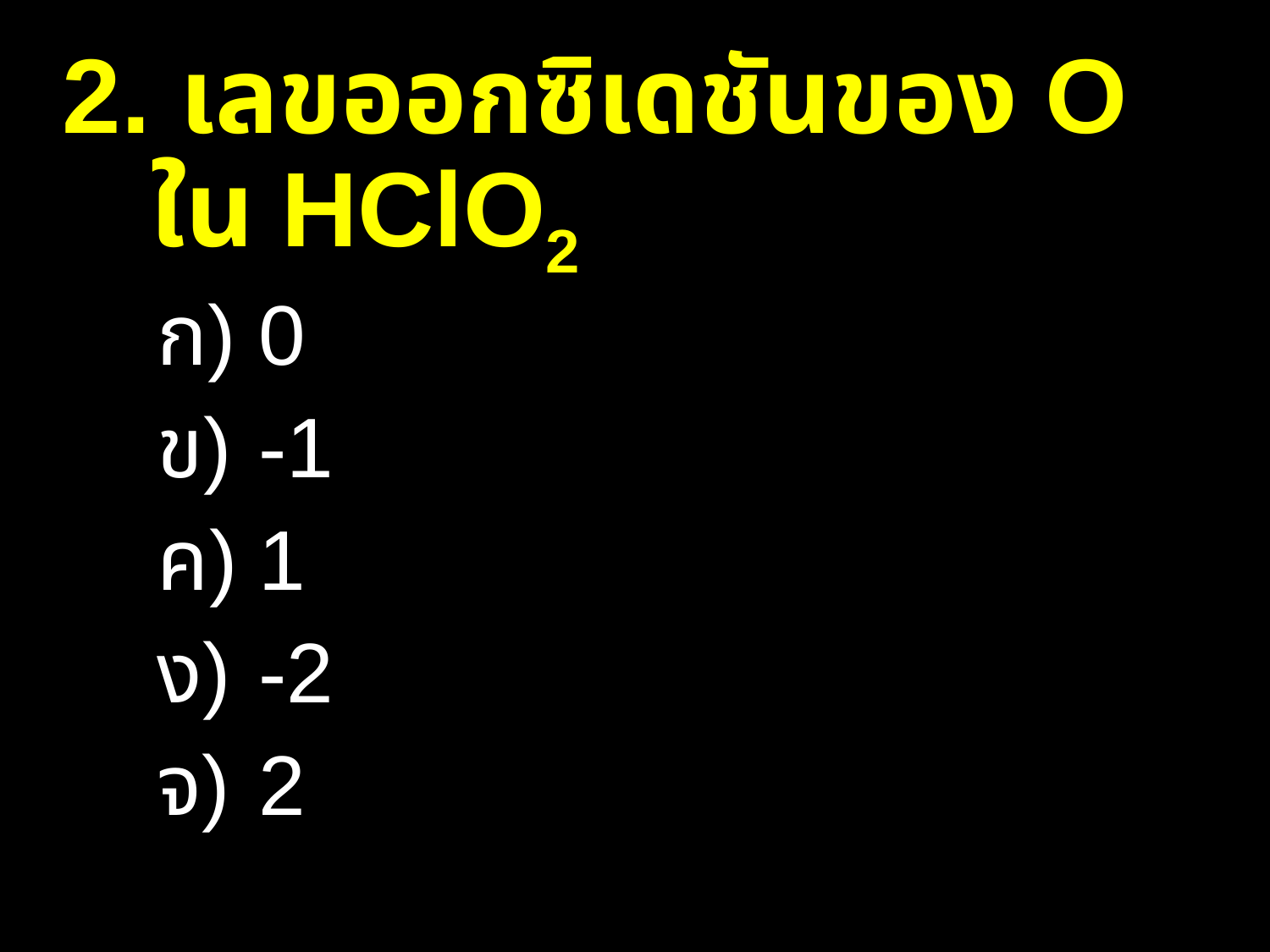

2. เลขออกซิเดชันของ O ใน HClO2

0
-1
1
-2
2